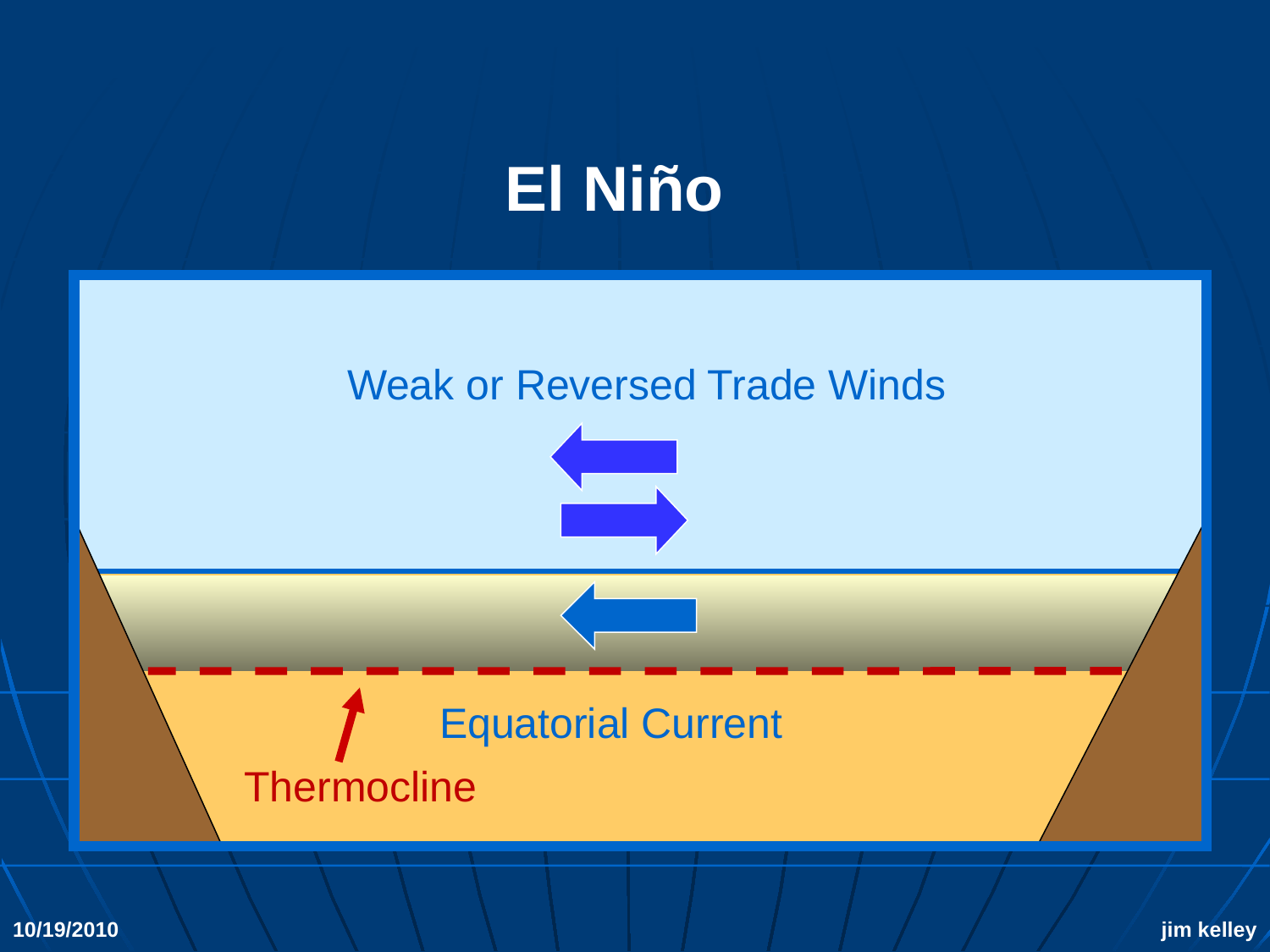

El Niño

Weak or Reversed Trade Winds

Equatorial Current
Thermocline
10/19/2010
jim kelley